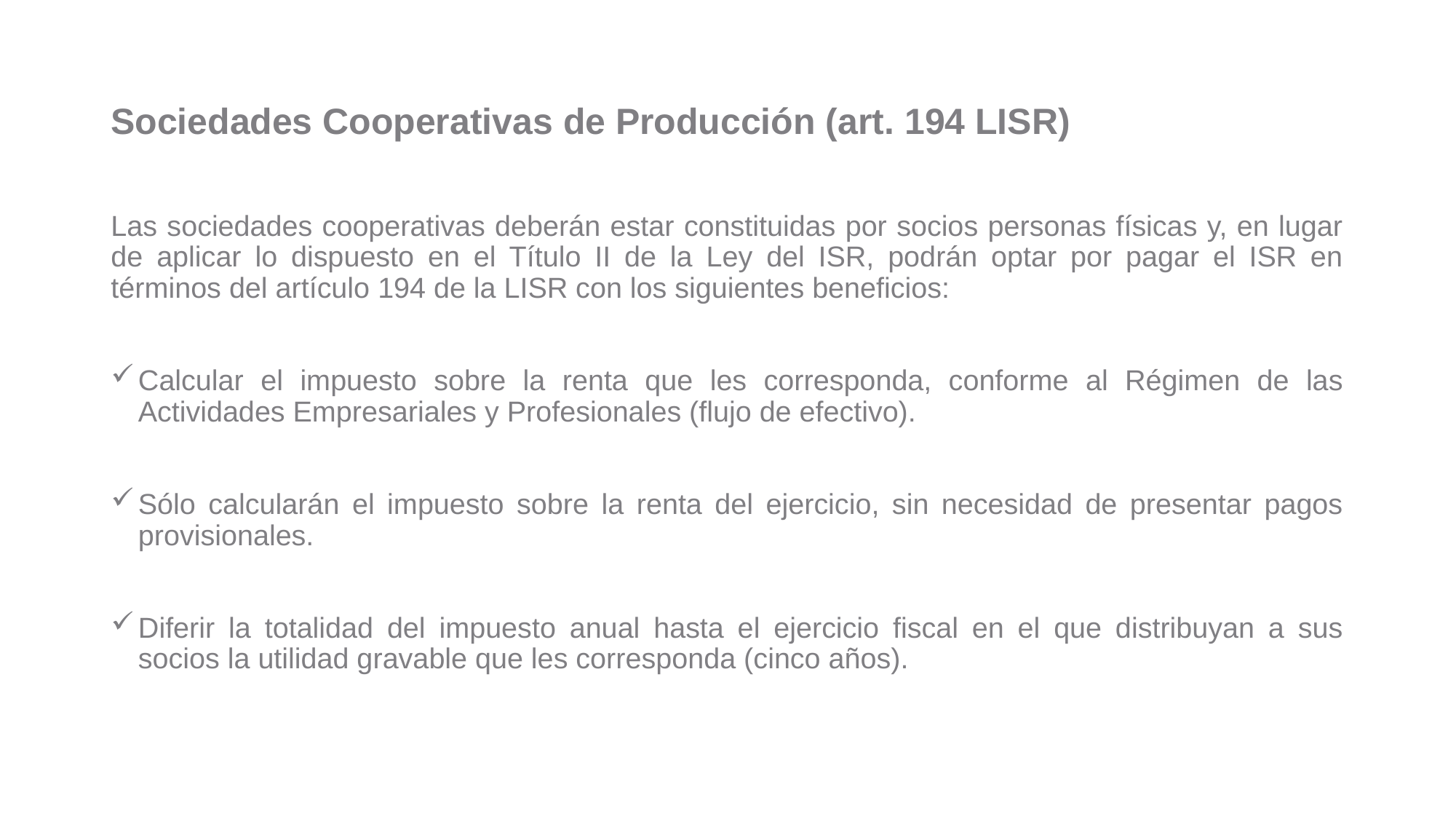

# Sociedades Cooperativas de Producción (art. 194 LISR)

Las sociedades cooperativas deberán estar constituidas por socios personas físicas y, en lugar de aplicar lo dispuesto en el Título II de la Ley del ISR, podrán optar por pagar el ISR en términos del artículo 194 de la LISR con los siguientes beneficios:

Calcular el impuesto sobre la renta que les corresponda, conforme al Régimen de las Actividades Empresariales y Profesionales (flujo de efectivo).

Sólo calcularán el impuesto sobre la renta del ejercicio, sin necesidad de presentar pagos provisionales.

Diferir la totalidad del impuesto anual hasta el ejercicio fiscal en el que distribuyan a sus socios la utilidad gravable que les corresponda (cinco años).